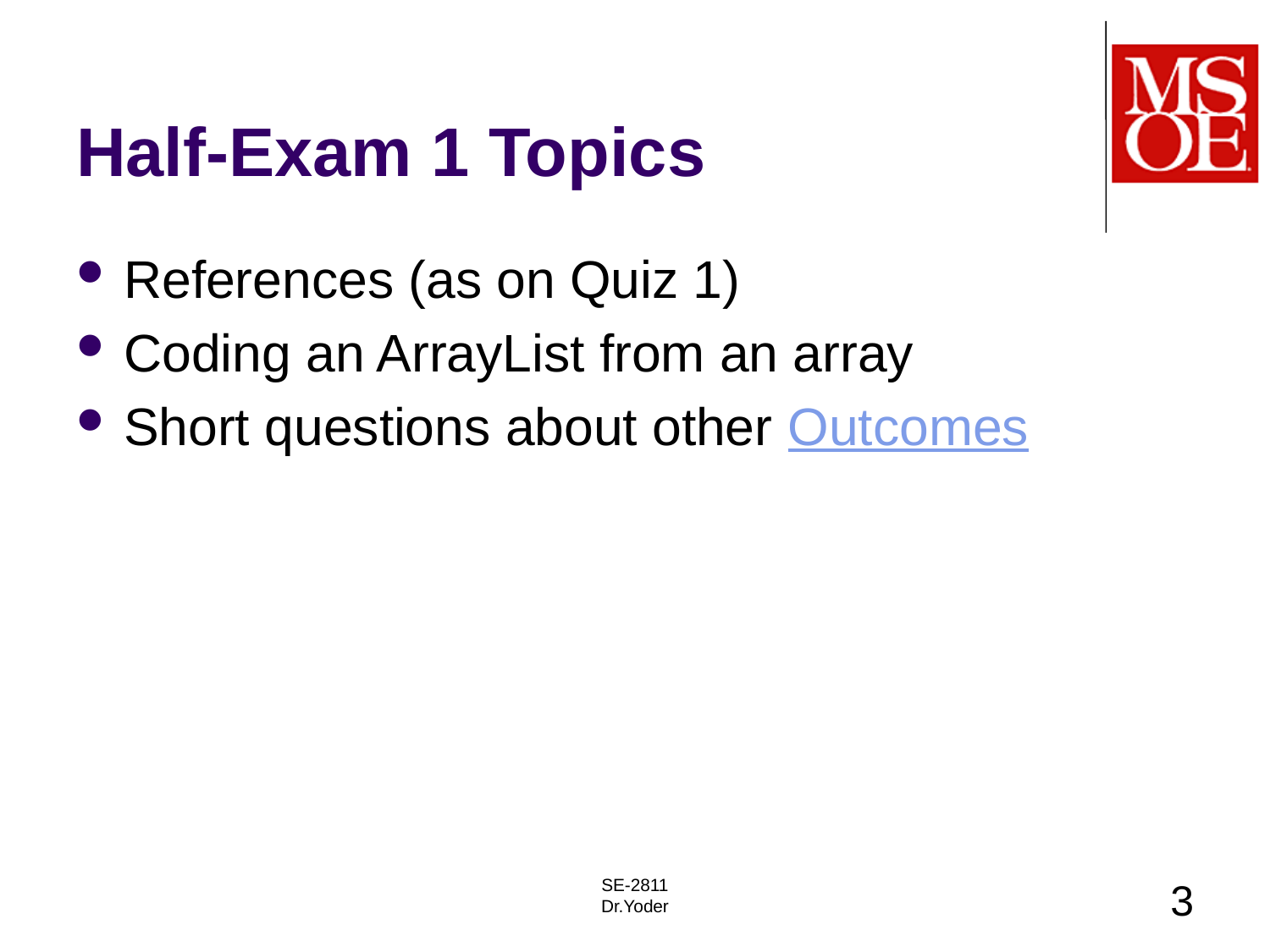

# Half-Exam 1 Topics
References (as on Quiz 1)
Coding an ArrayList from an array
Short questions about other Outcomes
SE-2811
Dr.Yoder
3